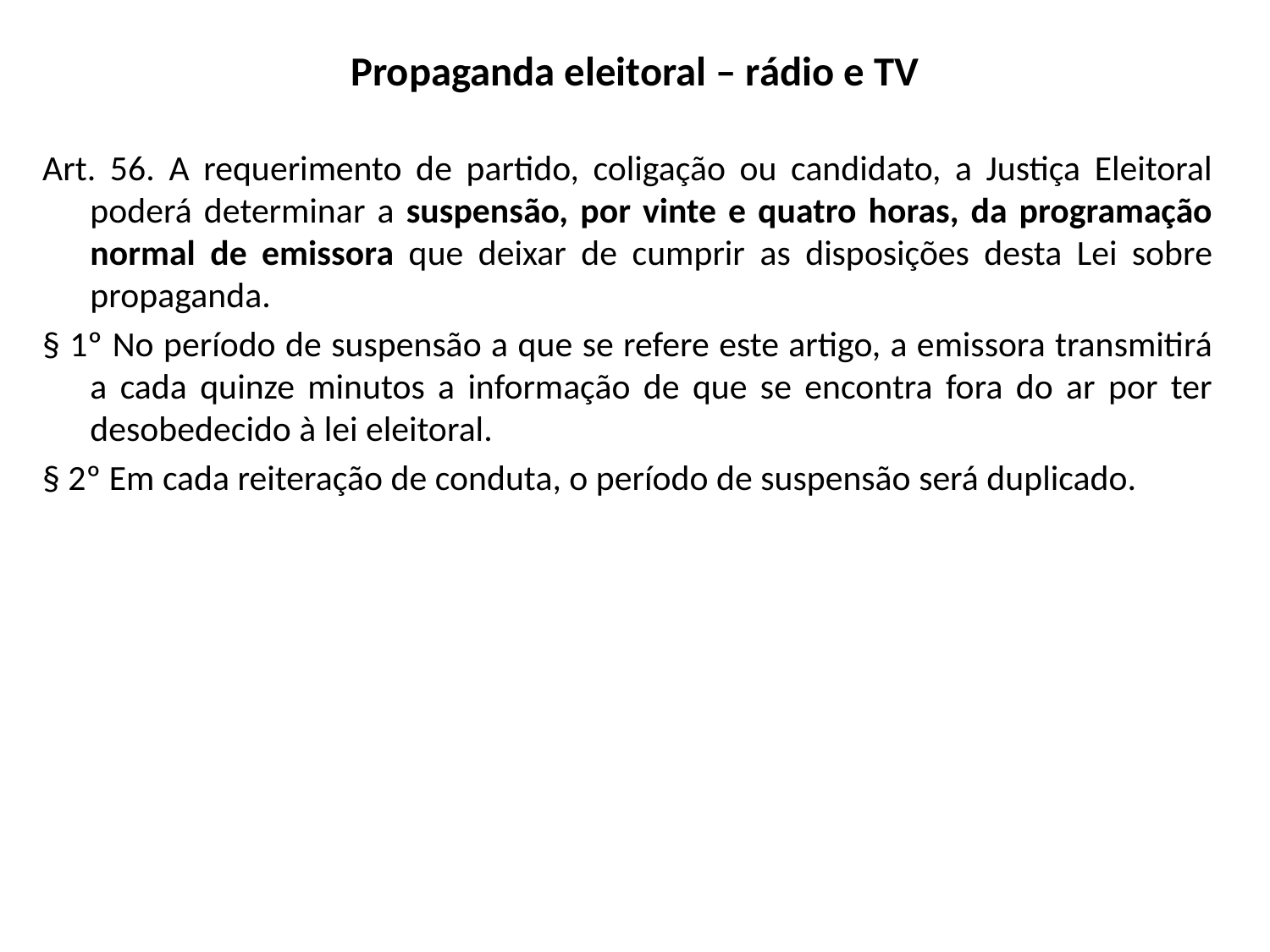

# Propaganda eleitoral – rádio e TV

Art. 56. A requerimento de partido, coligação ou candidato, a Justiça Eleitoral poderá determinar a suspensão, por vinte e quatro horas, da programação normal de emissora que deixar de cumprir as disposições desta Lei sobre propaganda.
§ 1º No período de suspensão a que se refere este artigo, a emissora transmitirá a cada quinze minutos a informação de que se encontra fora do ar por ter desobedecido à lei eleitoral.
§ 2º Em cada reiteração de conduta, o período de suspensão será duplicado.